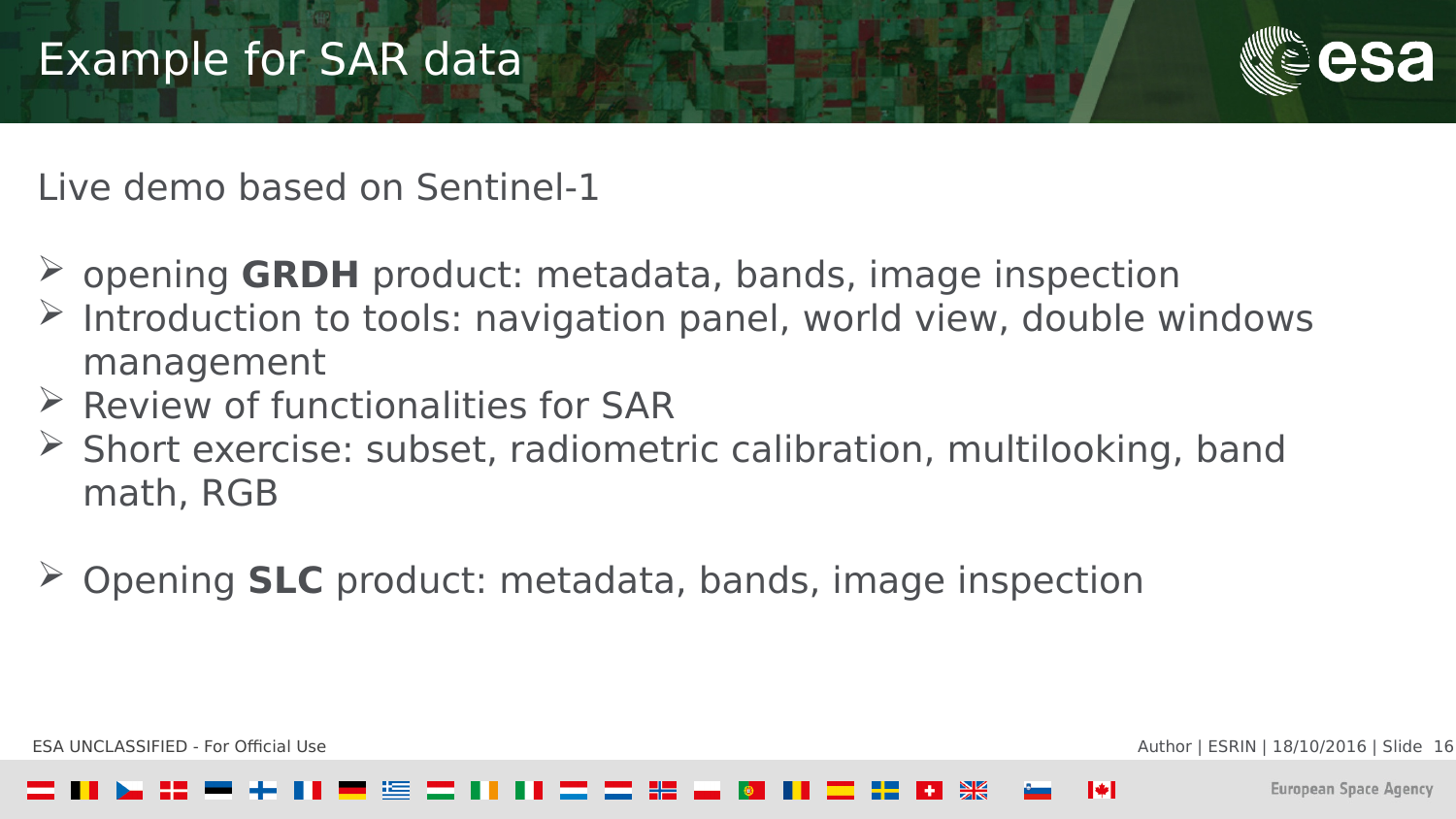

# Example for SAR data
Live demo based on Sentinel-1

opening GRDH product: metadata, bands, image inspection
Introduction to tools: navigation panel, world view, double windows management
Review of functionalities for SAR
Short exercise: subset, radiometric calibration, multilooking, band math, RGB

Opening SLC product: metadata, bands, image inspection